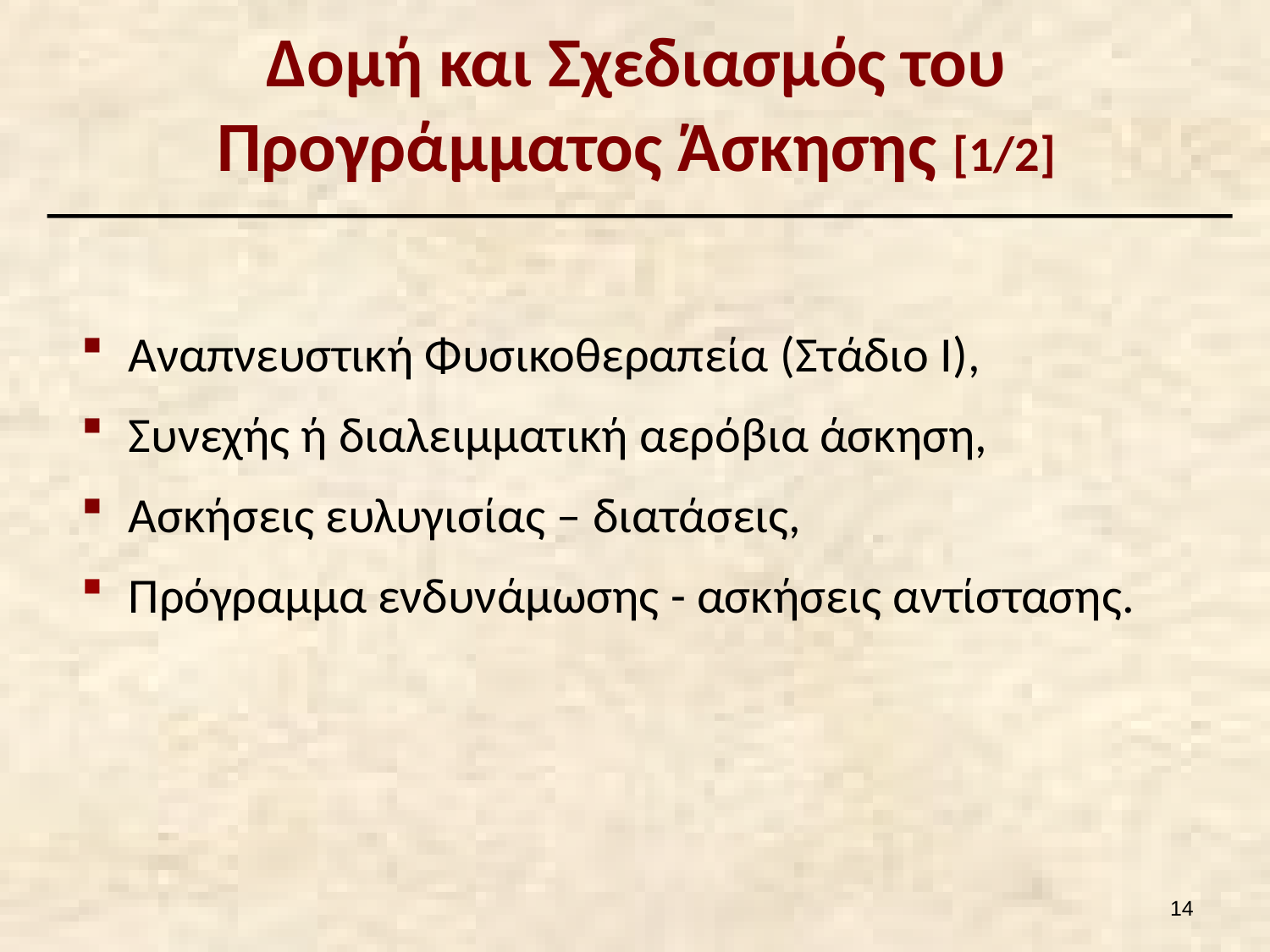

# Δομή και Σχεδιασμός του Προγράμματος Άσκησης [1/2]

Αναπνευστική Φυσικοθεραπεία (Στάδιο I),
Συνεχής ή διαλειμματική αερόβια άσκηση,
Ασκήσεις ευλυγισίας – διατάσεις,
Πρόγραμμα ενδυνάμωσης - ασκήσεις αντίστασης.

14